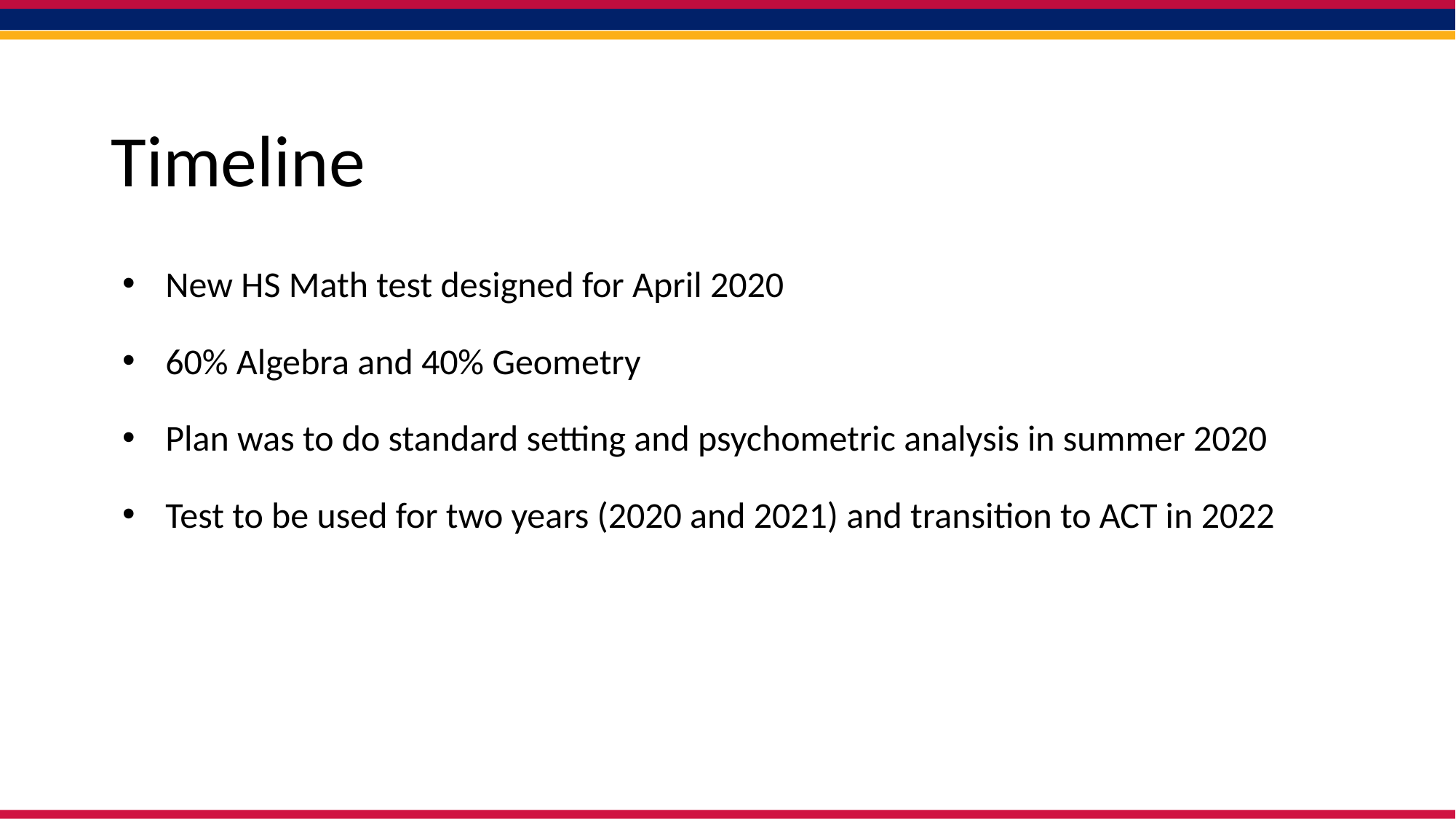

# Timeline
New HS Math test designed for April 2020
60% Algebra and 40% Geometry
Plan was to do standard setting and psychometric analysis in summer 2020
Test to be used for two years (2020 and 2021) and transition to ACT in 2022